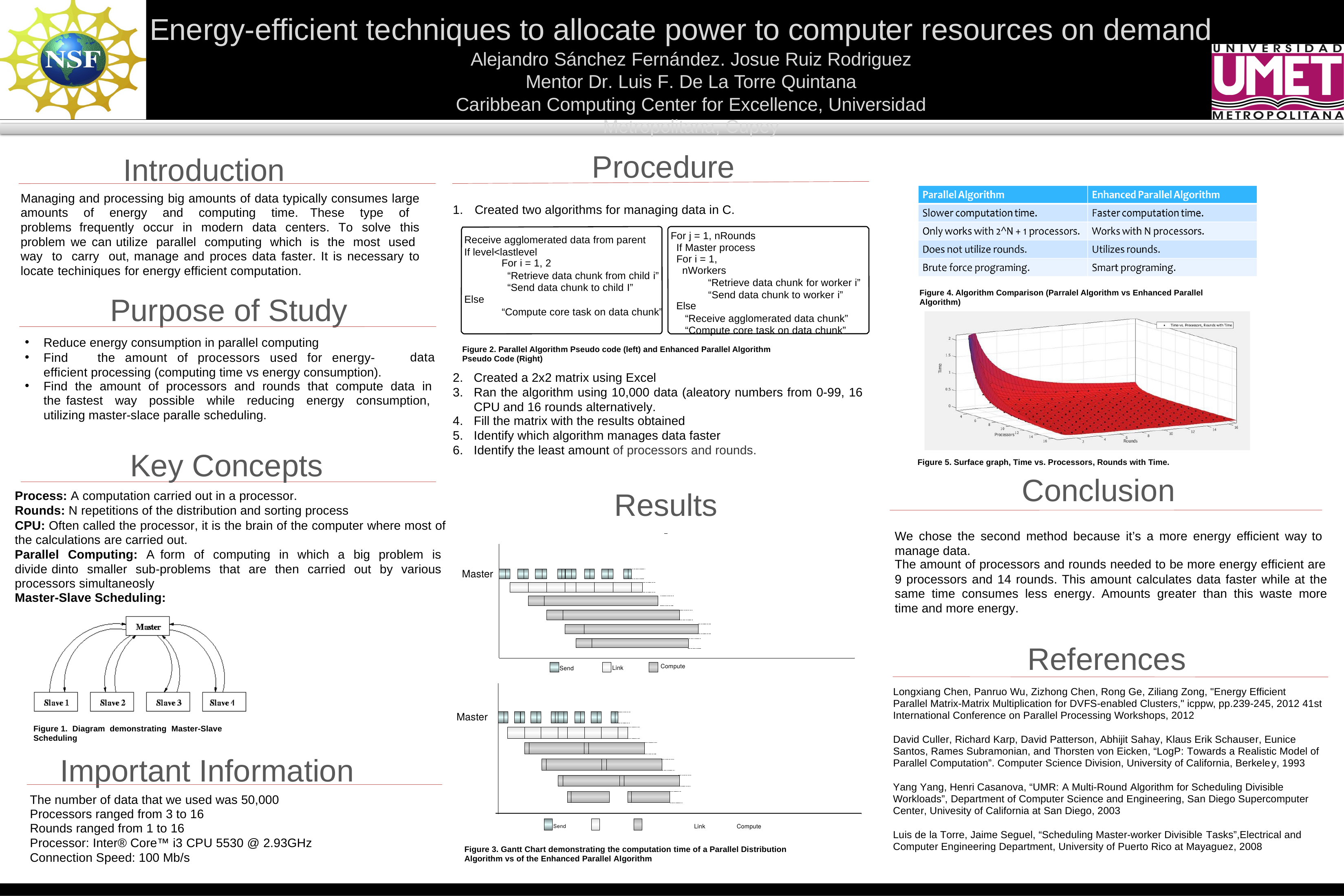

# Energy-efficient techniques to allocate power to computer resources on demand

Alejandro Sánchez Fernández. Josue Ruiz Rodriguez Mentor Dr. Luis F. De La Torre Quintana
Caribbean Computing Center for Excellence, Universidad Metropolitana, Cupey
Procedure
Introduction

Managing and processing big amounts of data typically consumes large amounts   of   energy   and   computing   time.  These   type   of   problems frequently occur in modern data centers. To solve this problem we can utilize  parallel  computing  which  is  the  most  used  way  to  carry  out, manage and proces data faster. It is necessary to locate techiniques for energy efficient computation.
1.	Created two algorithms for managing data in C.

For j = 1, nRounds If Master process
For i = 1, nWorkers
“Retrieve data chunk for worker i” “Send data chunk to worker i”
Else
“Receive agglomerated data chunk” “Compute core task on data chunk”
Receive agglomerated data from parent If level<lastlevel
For i = 1, 2
“Retrieve data chunk from child i” “Send data chunk to child I”
Else
Figure 4. Algorithm Comparison (Parralel Algorithm vs Enhanced Parallel Algorithm)
Purpose of Study
“Compute core task on data chunk”

Reduce energy consumption in parallel computing
Find	the	amount	of	processors	used	for	energy-efficient processing (computing time vs energy consumption).
Figure 2. Parallel Algorithm Pseudo code (left) and Enhanced Parallel Algorithm Pseudo Code (Right)
data
Created a 2x2 matrix using Excel
Ran the algorithm using 10,000 data (aleatory numbers from 0-99, 16 CPU and 16 rounds alternatively.
Fill the matrix with the results obtained
Identify which algorithm manages data faster
Identify the least amount of processors and rounds.
Find  the  amount  of  processors  and  rounds  that  compute  data  in  the fastest  way  possible  while  reducing  energy  consumption,  utilizing master-slace paralle scheduling.
Key Concepts
Figure 5. Surface graph, Time vs. Processors, Rounds with Time.
Conclusion

Results

Process: A computation carried out in a processor.
Rounds: N repetitions of the distribution and sorting process
CPU: Often called the processor, it is the brain of the computer where most of the calculations are carried out.
Parallel  Computing:  A form  of  computing  in  which  a  big  problem  is  divide dinto  smaller  sub-problems  that  are  then  carried  out  by  various  processors simultaneosly
Master-Slave Scheduling:

We chose the second method because it’s a more energy efficient way to  manage data.
The amount of processors and rounds needed to be more energy efficient are
9 processors and 14 rounds. This amount calculates data faster while at the same time consumes less energy. Amounts greater than this waste more time and more energy.

Master

References

Compute
Link
Send

Longxiang Chen, Panruo Wu, Zizhong Chen, Rong Ge, Ziliang Zong, "Energy Efficient Parallel Matrix-Matrix Multiplication for DVFS-enabled Clusters," icppw, pp.239-245, 2012 41st International Conference on Parallel Processing Workshops, 2012
Master

Figure 1.  Diagram  demonstrating  Master-Slave Scheduling

David Culler, Richard Karp, David Patterson, Abhijit Sahay, Klaus Erik Schauser, Eunice Santos, Rames Subramonian, and Thorsten von Eicken, “LogP: Towards a Realistic Model of Parallel Computation”. Computer Science Division, University of California, Berkeley, 1993

Important Information

Yang Yang, Henri Casanova, “UMR: A Multi-Round Algorithm for Scheduling Divisible Workloads”, Department of Computer Science and Engineering, San Diego Supercomputer Center, Univesity of California at San Diego, 2003

The number of data that we used was 50,000 Processors ranged from 3 to 16
Rounds ranged from 1 to 16
Processor: Inter® Core™ i3 CPU 5530 @ 2.93GHz Connection Speed: 100 Mb/s

Send	Link	Compute

Figure 3. Gantt Chart demonstrating the computation time of a Parallel Distribution Algorithm vs of the Enhanced Parallel Algorithm
Luis de la Torre, Jaime Seguel, “Scheduling Master-worker Divisible Tasks”,Electrical and Computer Engineering Department, University of Puerto Rico at Mayaguez, 2008